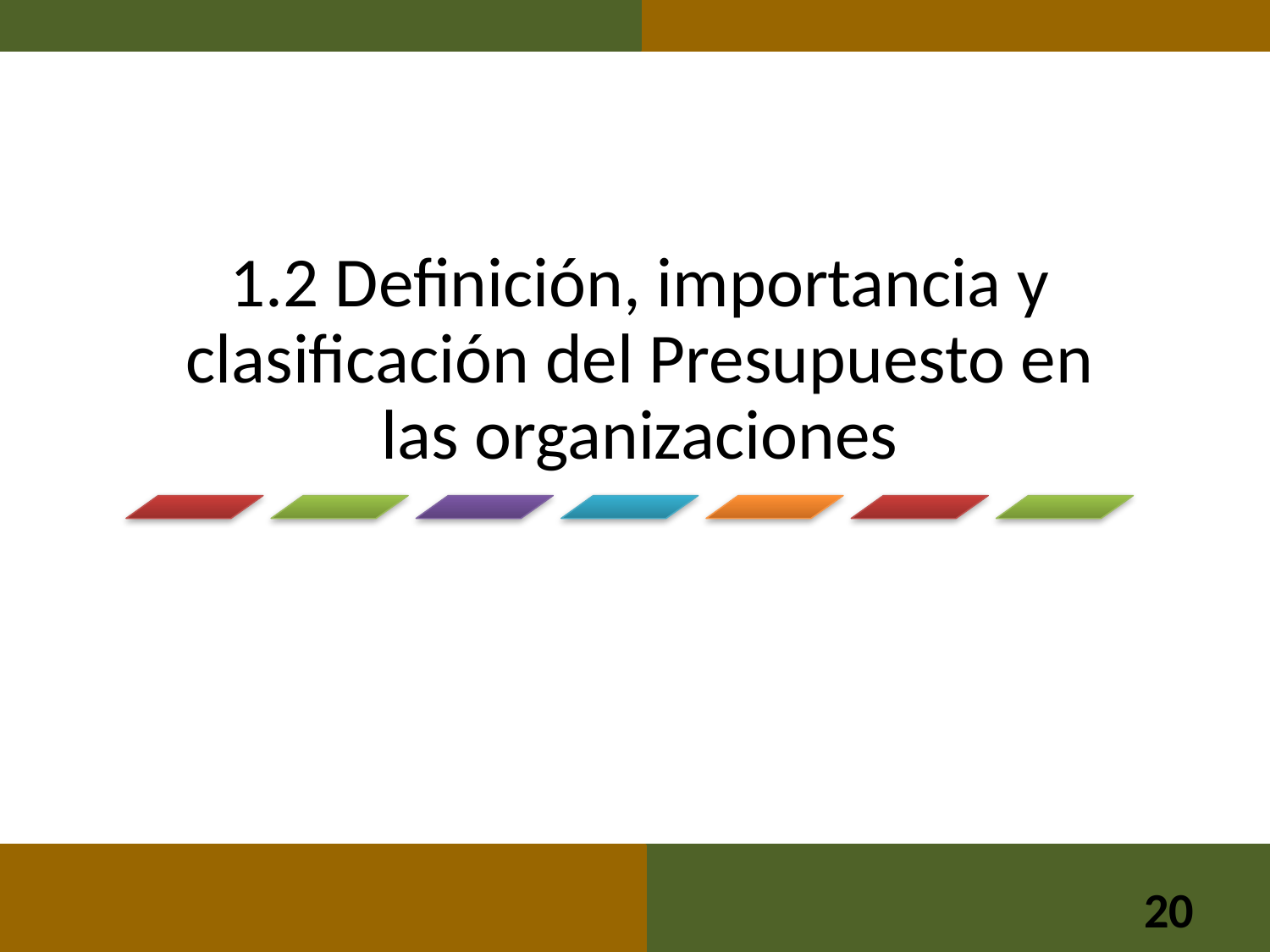

1.2 Definición, importancia y clasificación del Presupuesto en las organizaciones
20